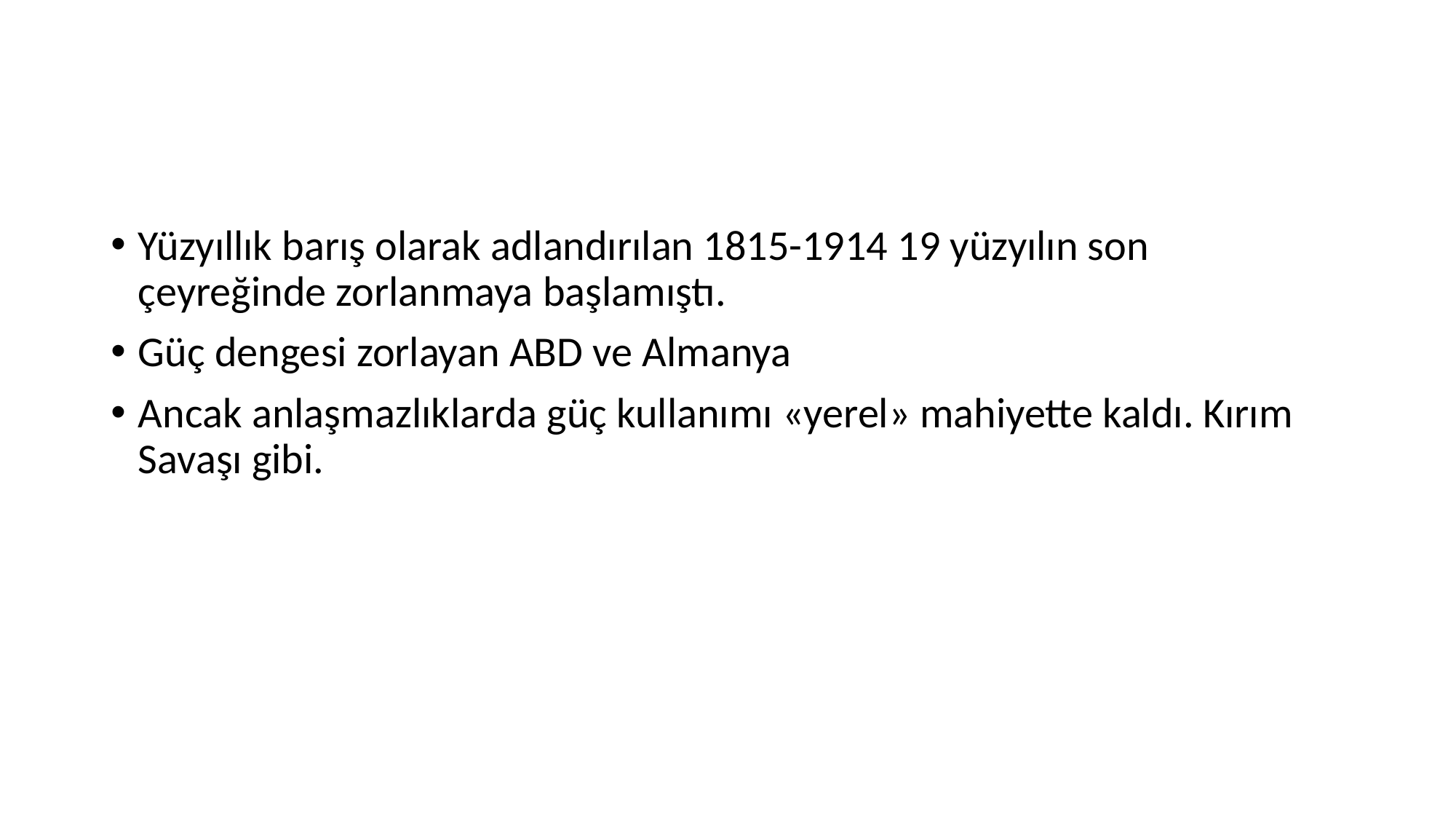

Yüzyıllık barış olarak adlandırılan 1815-1914 19 yüzyılın son çeyreğinde zorlanmaya başlamıştı.
Güç dengesi zorlayan ABD ve Almanya
Ancak anlaşmazlıklarda güç kullanımı «yerel» mahiyette kaldı. Kırım Savaşı gibi.